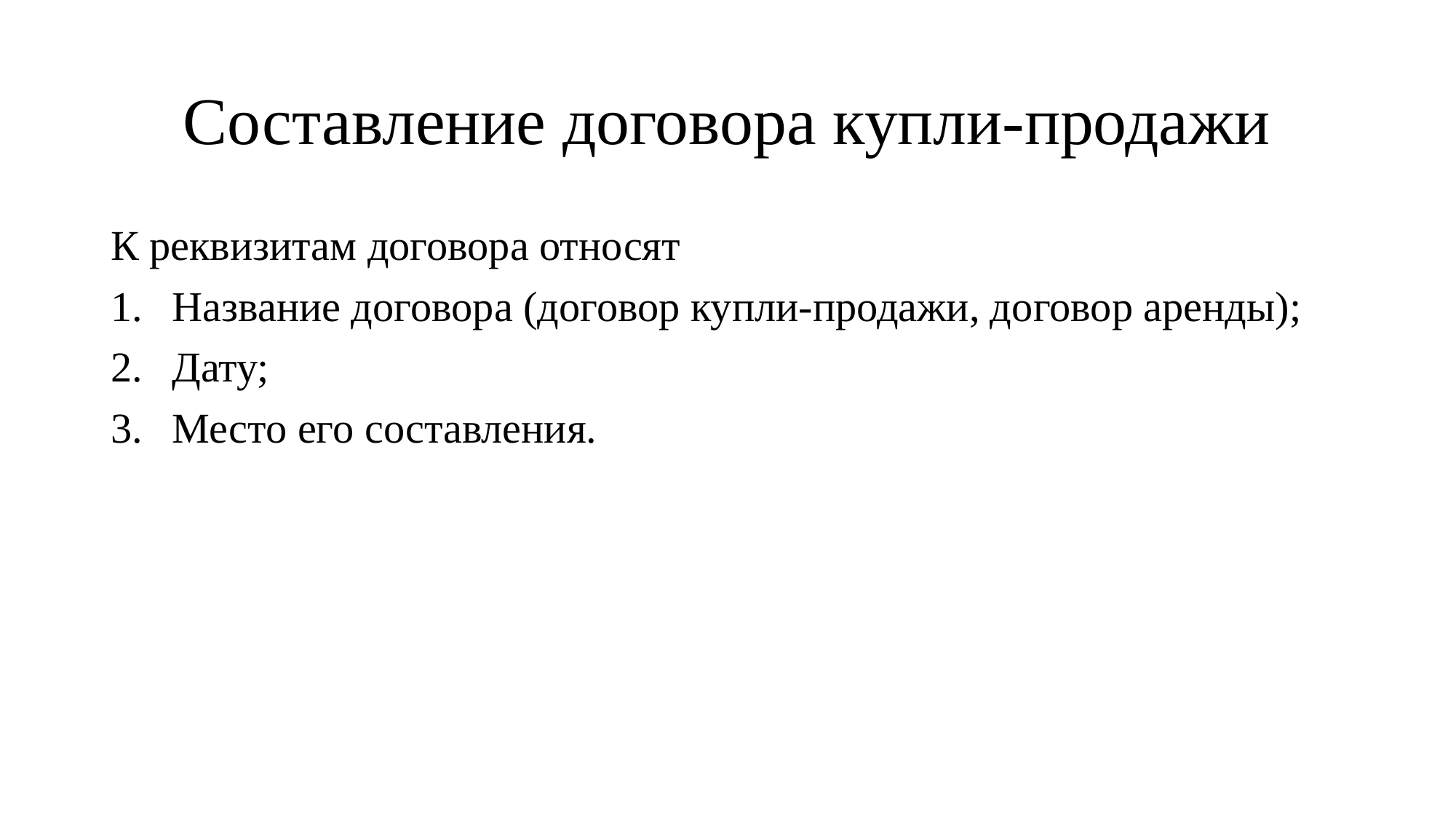

# Составление договора купли-продажи
К реквизитам договора относят
Название договора (договор купли-продажи, договор аренды);
Дату;
Место его составления.